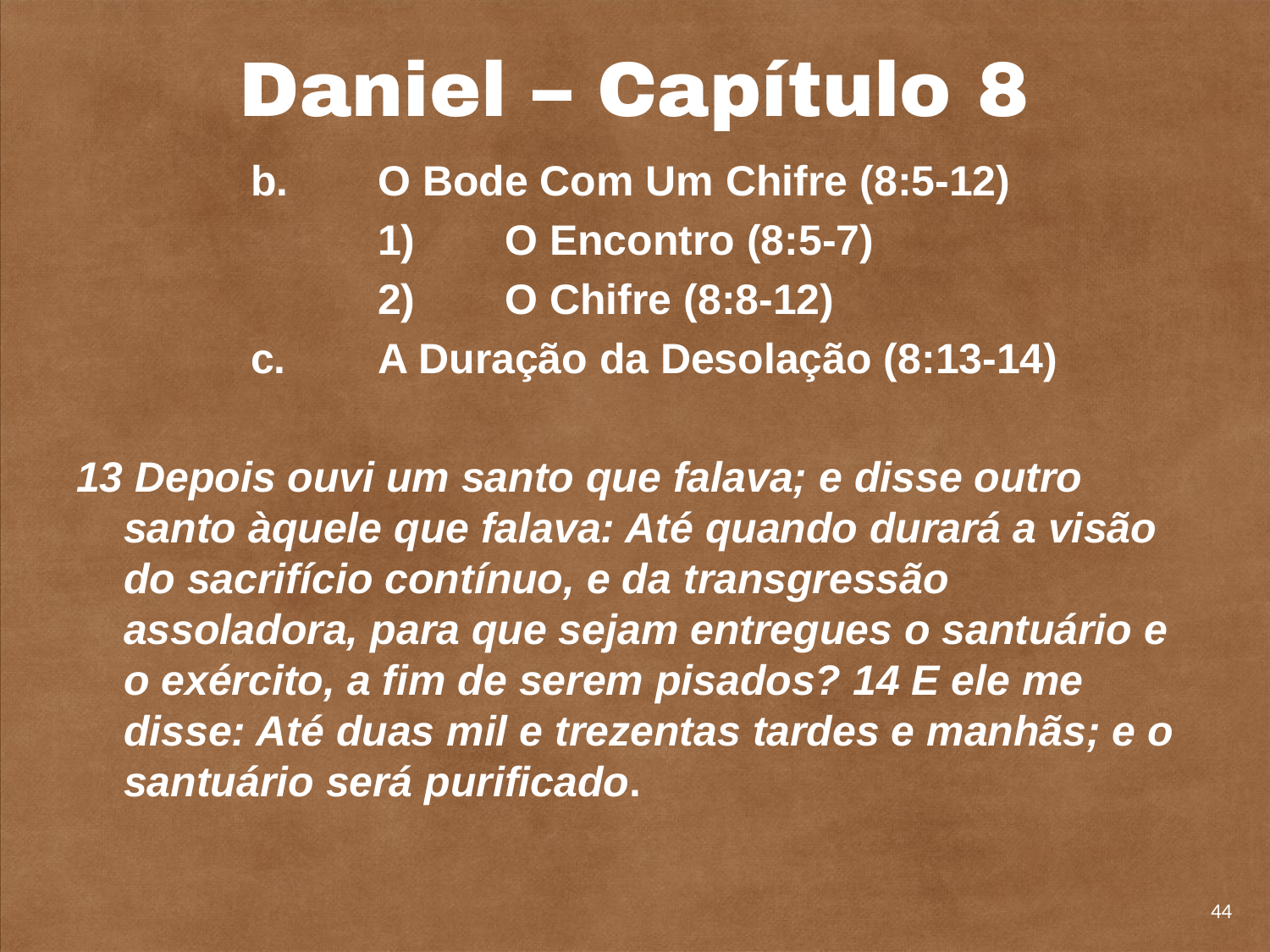

# Daniel – Capítulo 8
		b. 	O Bode Com Um Chifre (8:5-12)
			1) 	O Encontro (8:5-7)
			2) 	O Chifre (8:8-12)
		c. 	A Duração da Desolação (8:13-14)

13 Depois ouvi um santo que falava; e disse outro santo àquele que falava: Até quando durará a visão do sacrifício contínuo, e da transgressão assoladora, para que sejam entregues o santuário e o exército, a fim de serem pisados? 14 E ele me disse: Até duas mil e trezentas tardes e manhãs; e o santuário será purificado.
44